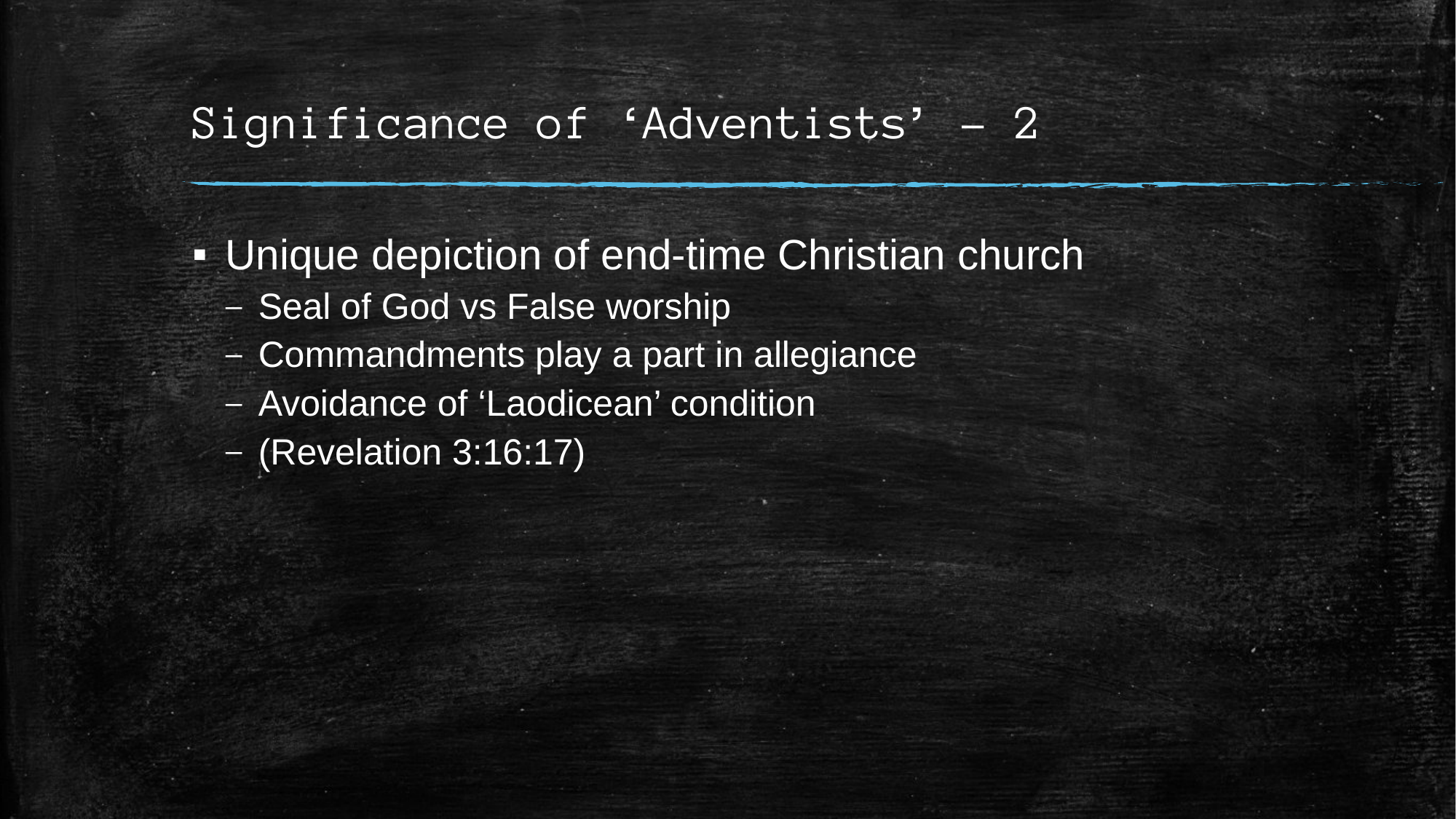

# Significance of ‘Adventists’ - 2
Unique depiction of end-time Christian church
Seal of God vs False worship
Commandments play a part in allegiance
Avoidance of ‘Laodicean’ condition
(Revelation 3:16:17)